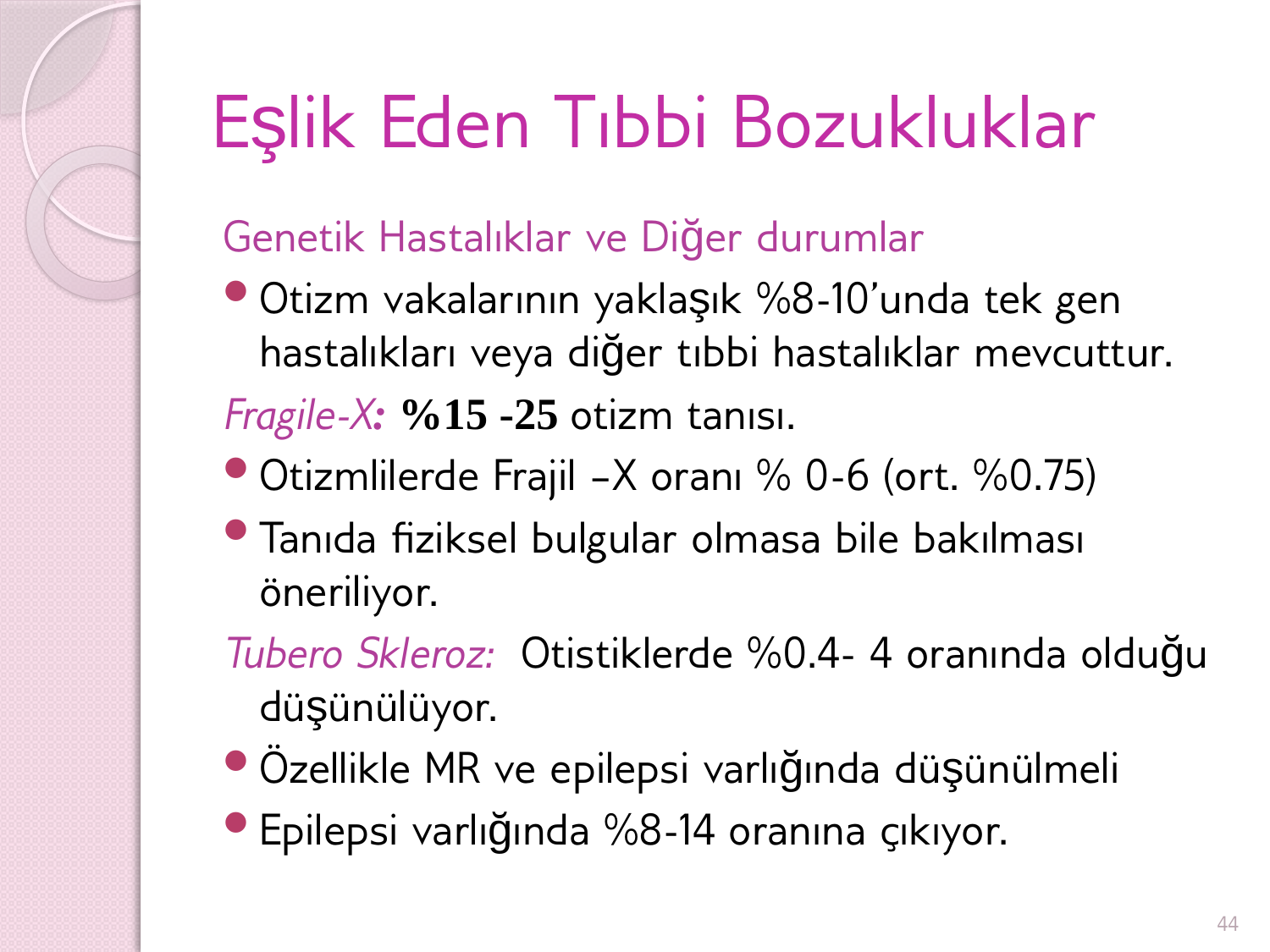

# Eşlik Eden Tıbbi Bozukluklar
Genetik Hastalıklar ve Diğer durumlar
Otizm vakalarının yaklaşık %8-10’unda tek gen hastalıkları veya diğer tıbbi hastalıklar mevcuttur.
Fragile-X: %15 -25 otizm tanısı.
Otizmlilerde Frajil –X oranı % 0-6 (ort. %0.75)
Tanıda fiziksel bulgular olmasa bile bakılması öneriliyor.
Tubero Skleroz:  Otistiklerde %0.4- 4 oranında olduğu düşünülüyor.
Özellikle MR ve epilepsi varlığında düşünülmeli
Epilepsi varlığında %8-14 oranına çıkıyor.
44